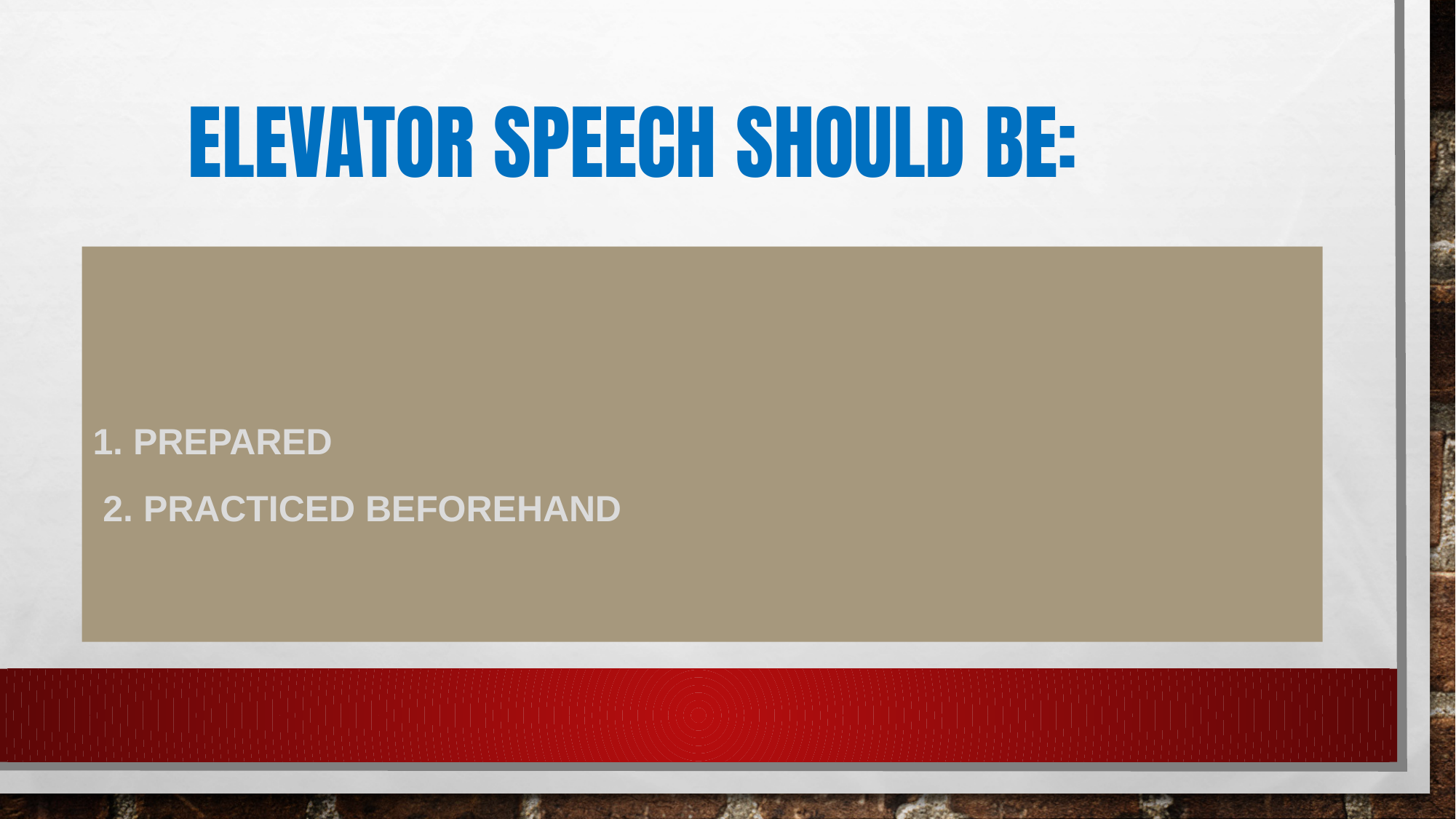

# ELEVATOR SPEECH SHOULD BE:

1. PREPARED
 2. PRACTICED BEFOREHAND